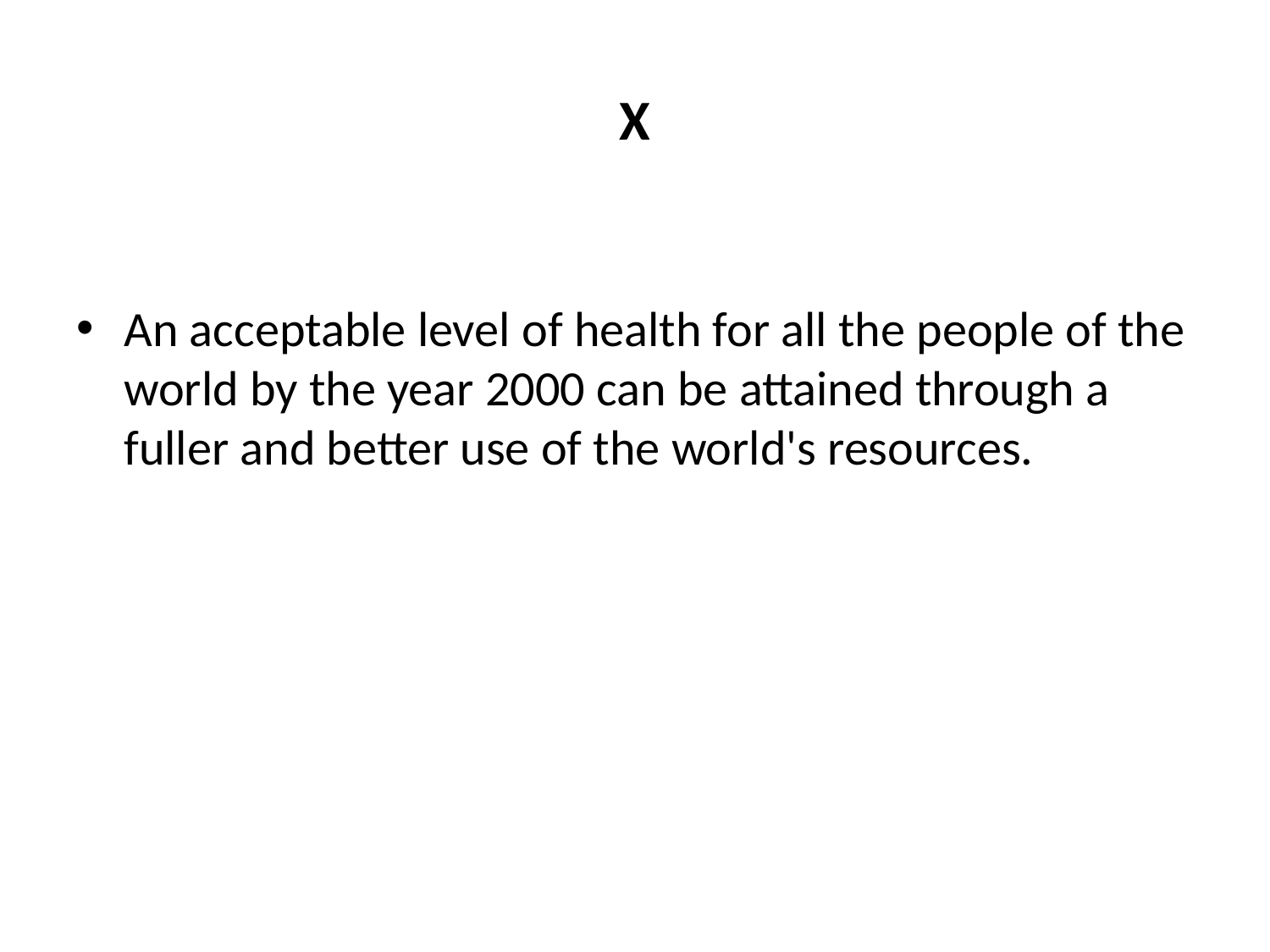

# X

An acceptable level of health for all the people of the world by the year 2000 can be attained through a fuller and better use of the world's resources.